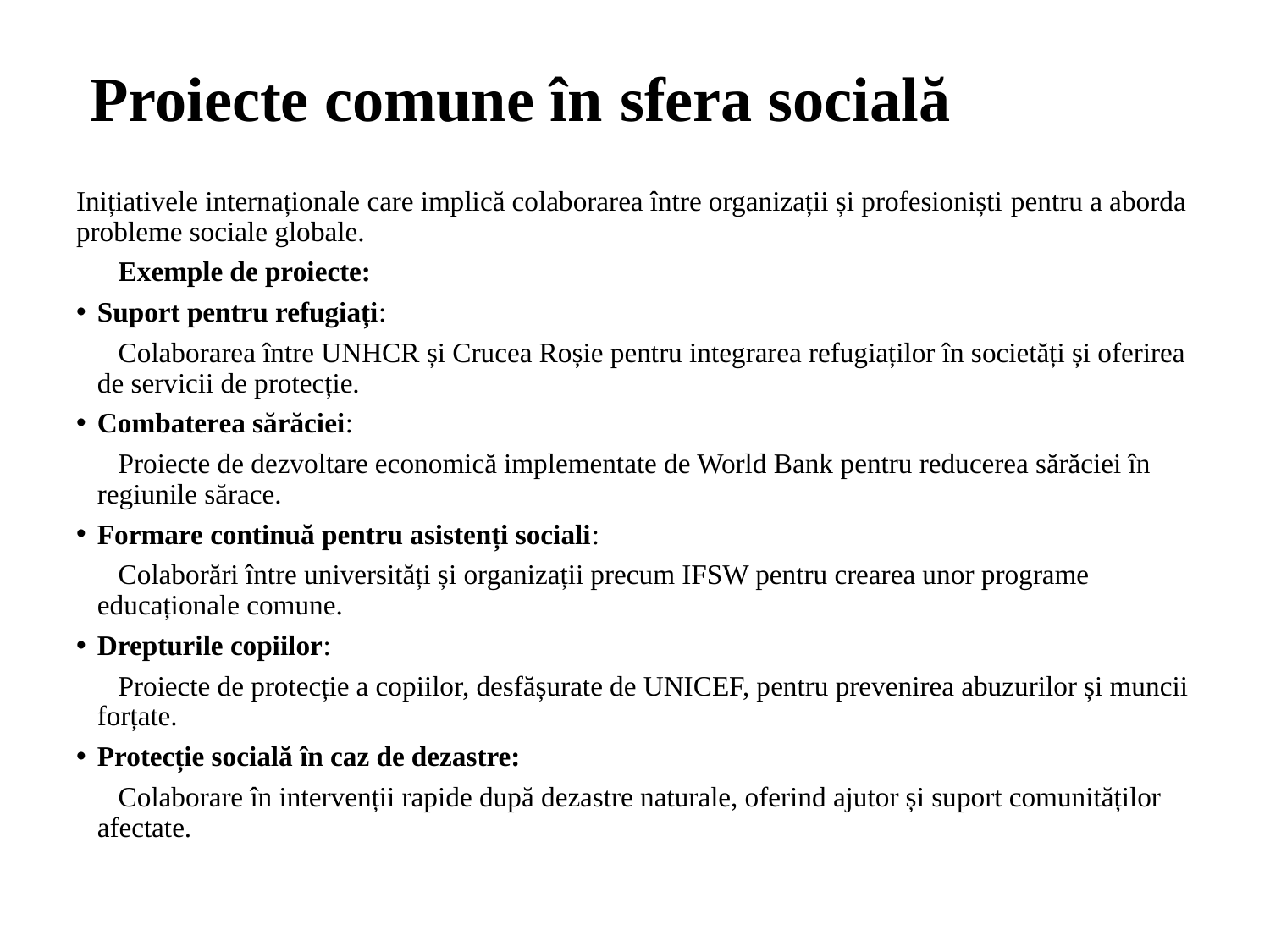

Proiecte comune în sfera socială

Inițiativele internaționale care implică colaborarea între organizații și profesioniști pentru a aborda probleme sociale globale.
      Exemple de proiecte:
Suport pentru refugiați:
      Colaborarea între UNHCR și Crucea Roșie pentru integrarea refugiaților în societăți și oferirea de servicii de protecție.
Combaterea sărăciei:
      Proiecte de dezvoltare economică implementate de World Bank pentru reducerea sărăciei în regiunile sărace.
Formare continuă pentru asistenți sociali:
      Colaborări între universități și organizații precum IFSW pentru crearea unor programe educaționale comune.
Drepturile copiilor:
      Proiecte de protecție a copiilor, desfășurate de UNICEF, pentru prevenirea abuzurilor și muncii forțate.
Protecție socială în caz de dezastre:
      Colaborare în intervenții rapide după dezastre naturale, oferind ajutor și suport comunităților afectate.